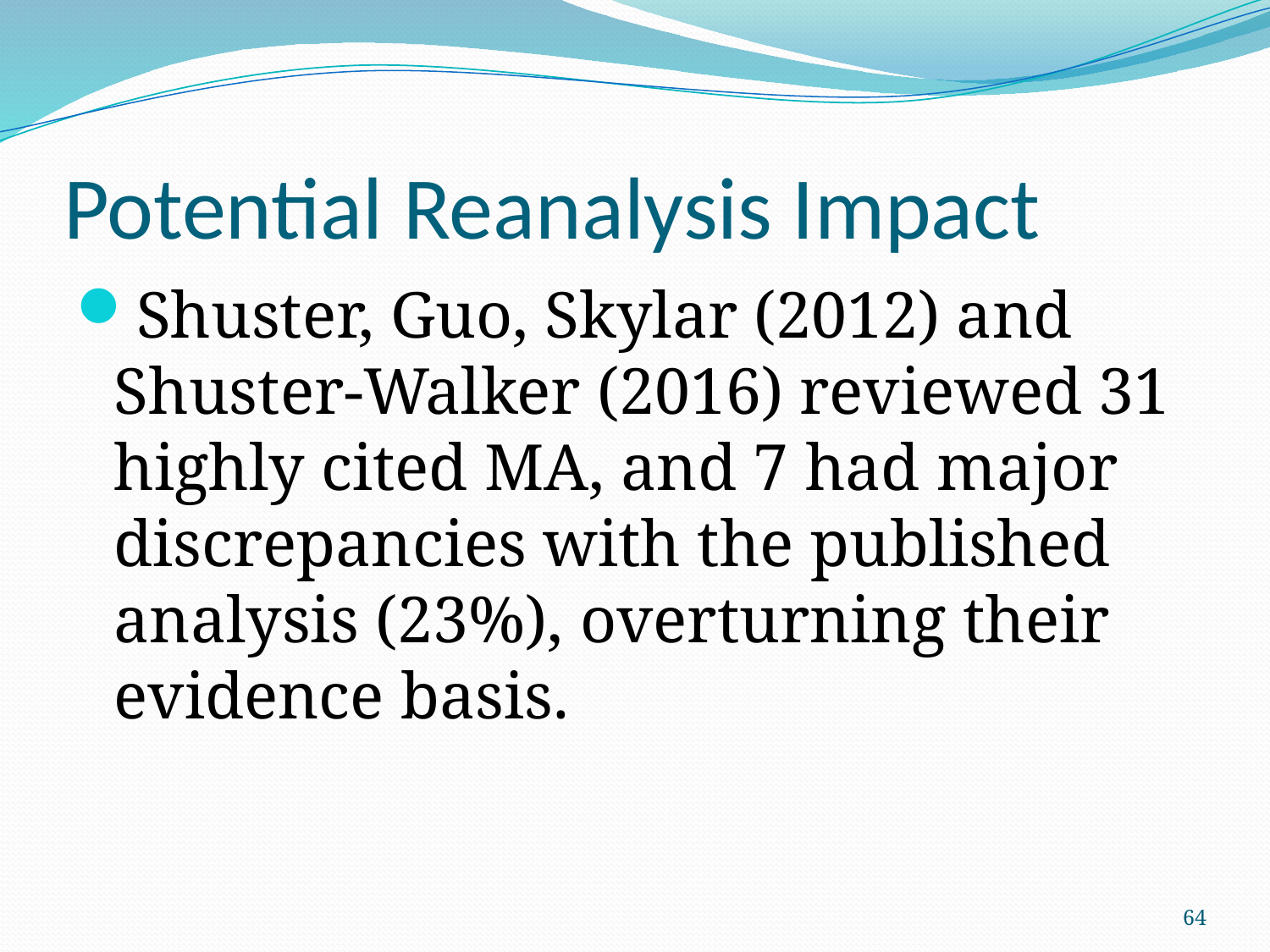

# Potential Reanalysis Impact
Shuster, Guo, Skylar (2012) and Shuster-Walker (2016) reviewed 31 highly cited MA, and 7 had major discrepancies with the published analysis (23%), overturning their evidence basis.
64